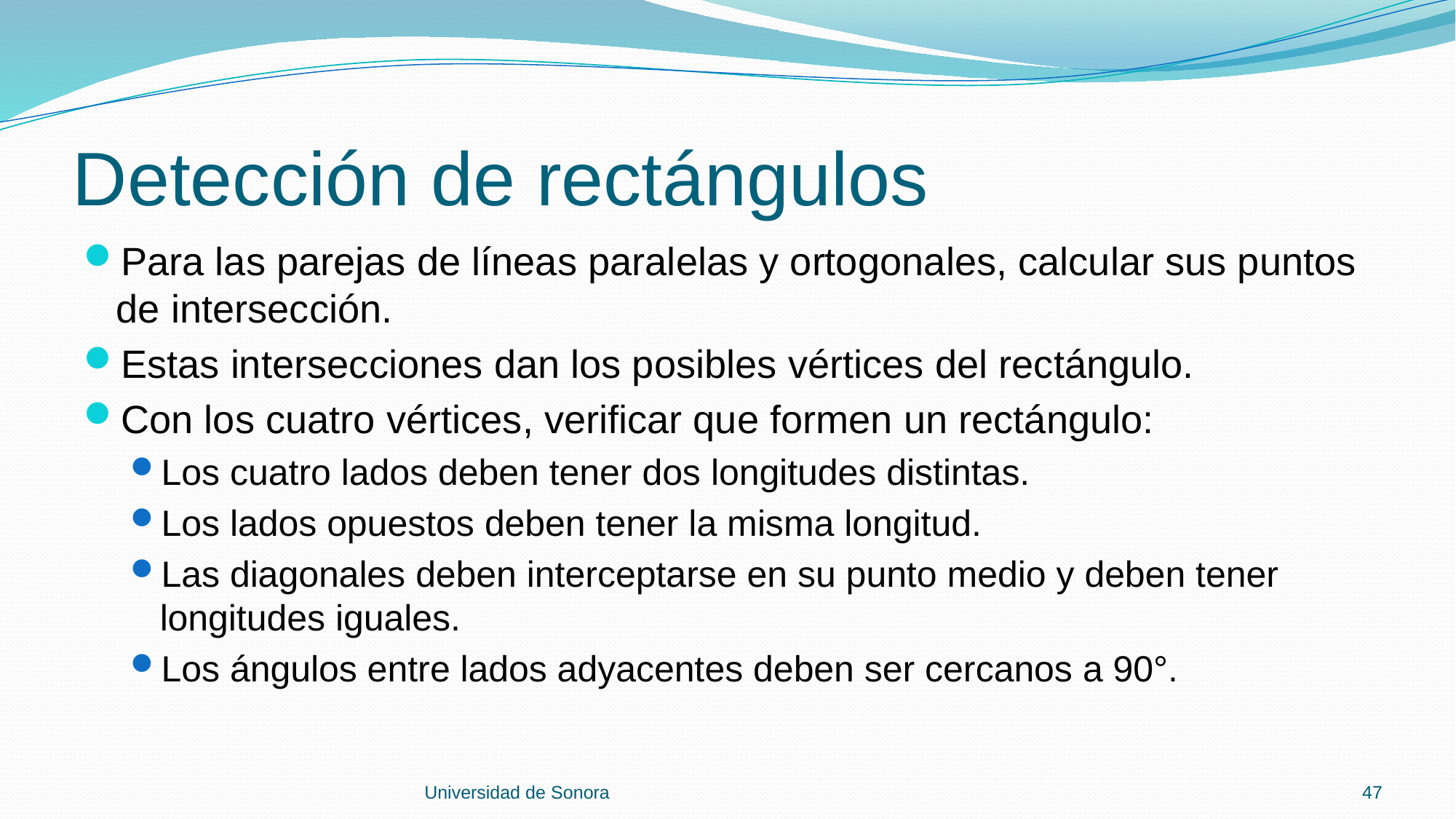

# Detección de rectángulos
Para las parejas de líneas paralelas y ortogonales, calcular sus puntos de intersección.
Estas intersecciones dan los posibles vértices del rectángulo.
Con los cuatro vértices, verificar que formen un rectángulo:
Los cuatro lados deben tener dos longitudes distintas.
Los lados opuestos deben tener la misma longitud.
Las diagonales deben interceptarse en su punto medio y deben tener longitudes iguales.
Los ángulos entre lados adyacentes deben ser cercanos a 90°.

Universidad de Sonora
47